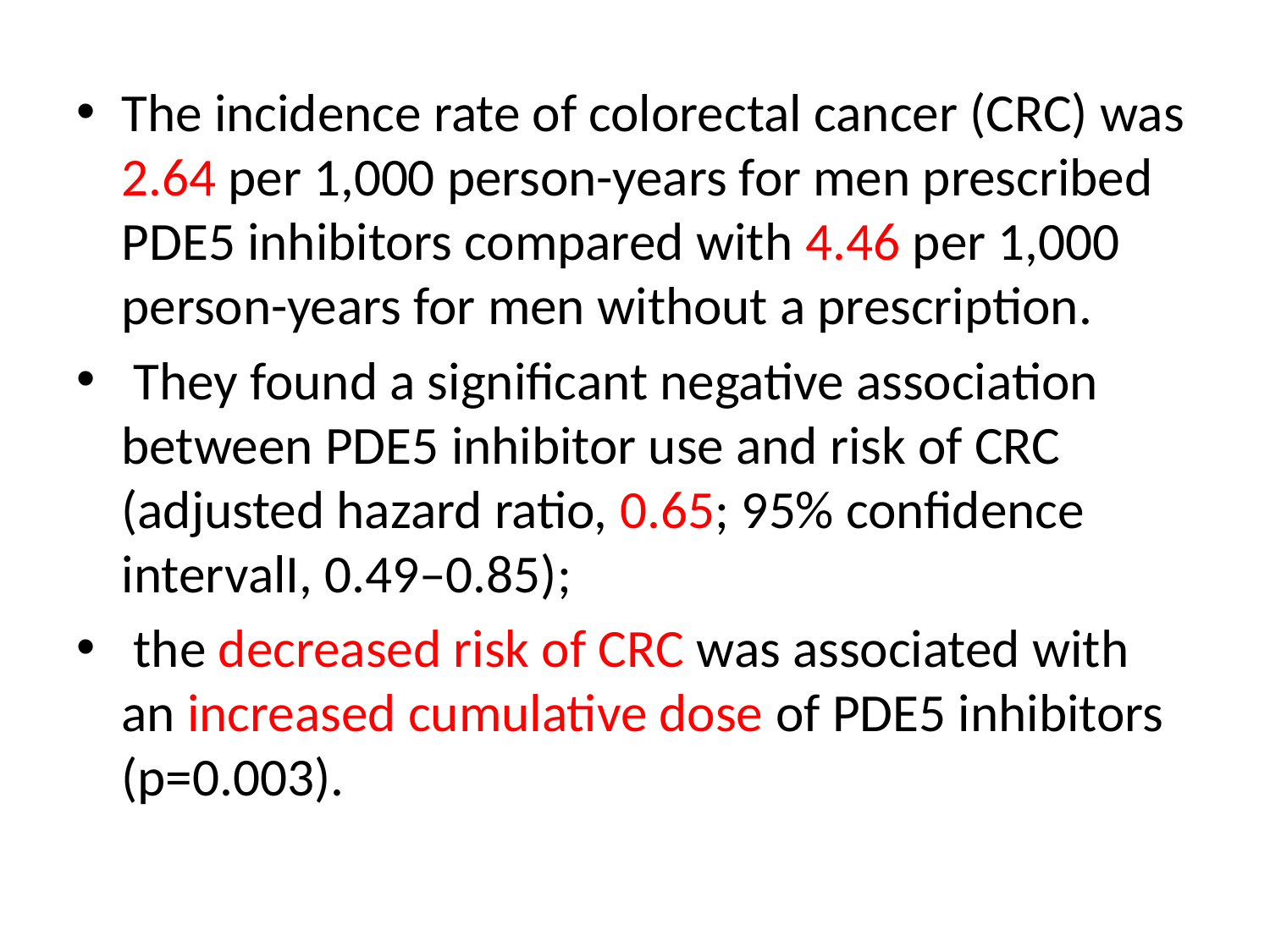

#
The incidence rate of colorectal cancer (CRC) was 2.64 per 1,000 person-years for men prescribed PDE5 inhibitors compared with 4.46 per 1,000 person-years for men without a prescription.
 They found a significant negative association between PDE5 inhibitor use and risk of CRC (adjusted hazard ratio, 0.65; 95% confidence intervalI, 0.49–0.85);
 the decreased risk of CRC was associated with an increased cumulative dose of PDE5 inhibitors (p=0.003).